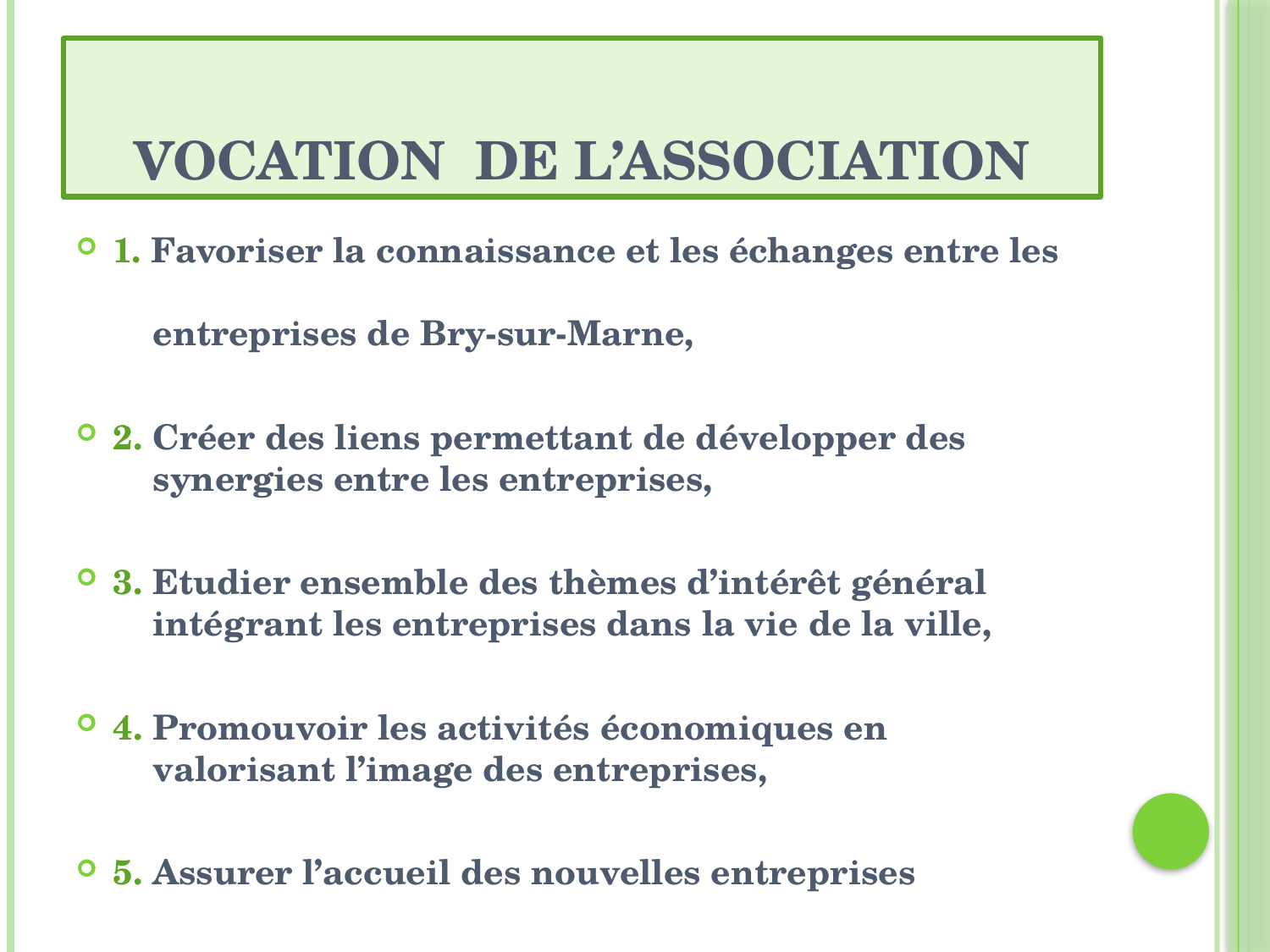

# Vocation  de l’association
1. Favoriser la connaissance et les échanges entre les
    entreprises de Bry-sur-Marne,

2. Créer des liens permettant de développer des
    synergies entre les entreprises,

3. Etudier ensemble des thèmes d’intérêt général
    intégrant les entreprises dans la vie de la ville,

4. Promouvoir les activités économiques en
    valorisant l’image des entreprises,

5. Assurer l’accueil des nouvelles entreprises